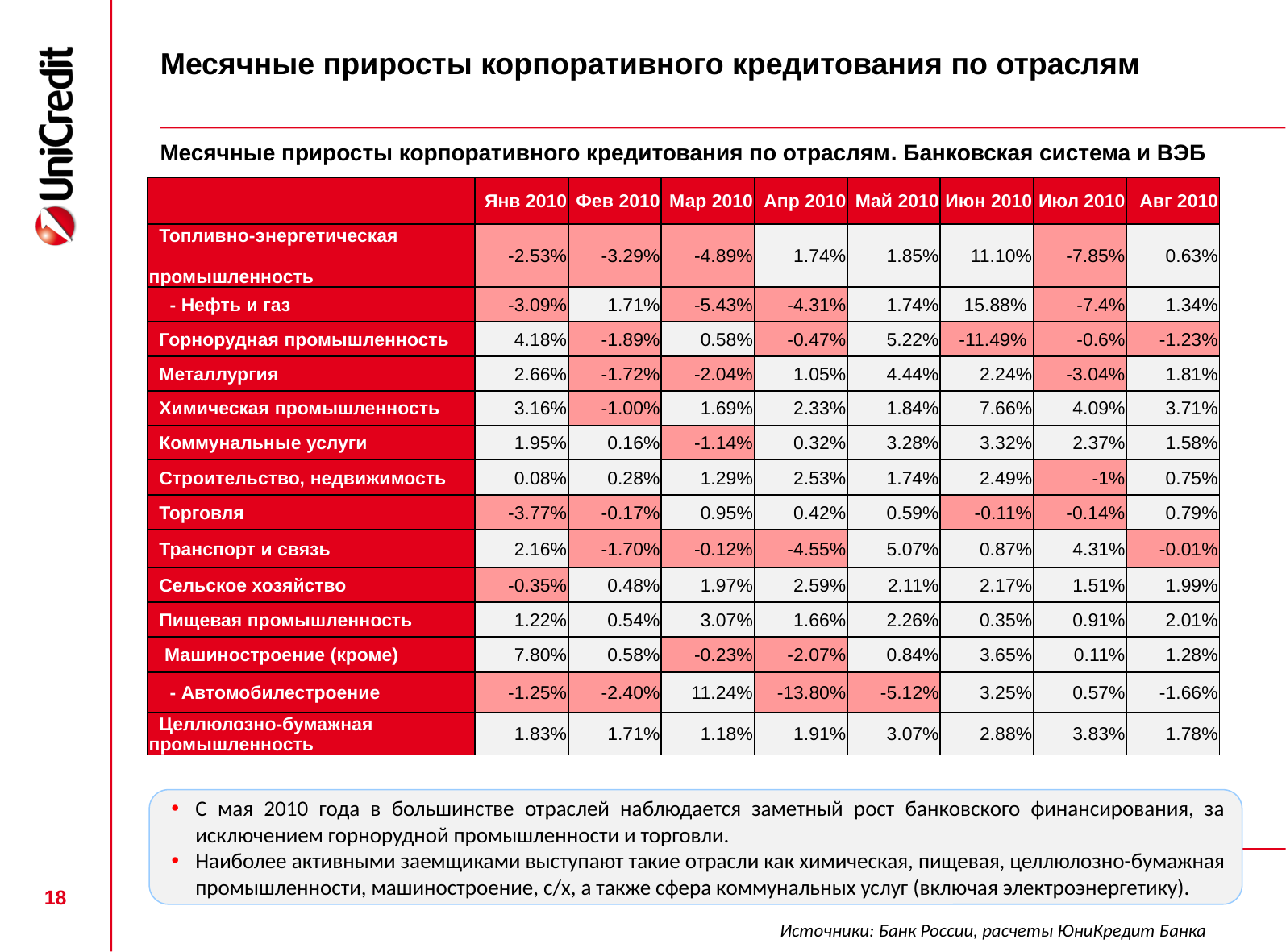

# Месячные приросты корпоративного кредитования по отраслям
Месячные приросты корпоративного кредитования по отраслям. Банковская система и ВЭБ
|  | Янв 2010 | Фев 2010 | Мар 2010 | Апр 2010 | Май 2010 | Июн 2010 | Июл 2010 | Авг 2010 |
| --- | --- | --- | --- | --- | --- | --- | --- | --- |
| Топливно-энергетическая промышленность | -2.53% | -3.29% | -4.89% | 1.74% | 1.85% | 11.10% | -7.85% | 0.63% |
| - Нефть и газ | -3.09% | 1.71% | -5.43% | -4.31% | 1.74% | 15.88% | -7.4% | 1.34% |
| Горнорудная промышленность | 4.18% | -1.89% | 0.58% | -0.47% | 5.22% | -11.49% | -0.6% | -1.23% |
| Металлургия | 2.66% | -1.72% | -2.04% | 1.05% | 4.44% | 2.24% | -3.04% | 1.81% |
| Химическая промышленность | 3.16% | -1.00% | 1.69% | 2.33% | 1.84% | 7.66% | 4.09% | 3.71% |
| Коммунальные услуги | 1.95% | 0.16% | -1.14% | 0.32% | 3.28% | 3.32% | 2.37% | 1.58% |
| Строительство, недвижимость | 0.08% | 0.28% | 1.29% | 2.53% | 1.74% | 2.49% | -1% | 0.75% |
| Торговля | -3.77% | -0.17% | 0.95% | 0.42% | 0.59% | -0.11% | -0.14% | 0.79% |
| Транспорт и связь | 2.16% | -1.70% | -0.12% | -4.55% | 5.07% | 0.87% | 4.31% | -0.01% |
| Сельское хозяйство | -0.35% | 0.48% | 1.97% | 2.59% | 2.11% | 2.17% | 1.51% | 1.99% |
| Пищевая промышленность | 1.22% | 0.54% | 3.07% | 1.66% | 2.26% | 0.35% | 0.91% | 2.01% |
| Машиностроение (кроме) | 7.80% | 0.58% | -0.23% | -2.07% | 0.84% | 3.65% | 0.11% | 1.28% |
| - Автомобилестроение | -1.25% | -2.40% | 11.24% | -13.80% | -5.12% | 3.25% | 0.57% | -1.66% |
| Целлюлозно-бумажная промышленность | 1.83% | 1.71% | 1.18% | 1.91% | 3.07% | 2.88% | 3.83% | 1.78% |
С мая 2010 года в большинстве отраслей наблюдается заметный рост банковского финансирования, за исключением горнорудной промышленности и торговли.
Наиболее активными заемщиками выступают такие отрасли как химическая, пищевая, целлюлозно-бумажная промышленности, машиностроение, с/х, а также сфера коммунальных услуг (включая электроэнергетику).
18
Источники: Банк России, расчеты ЮниКредит Банка